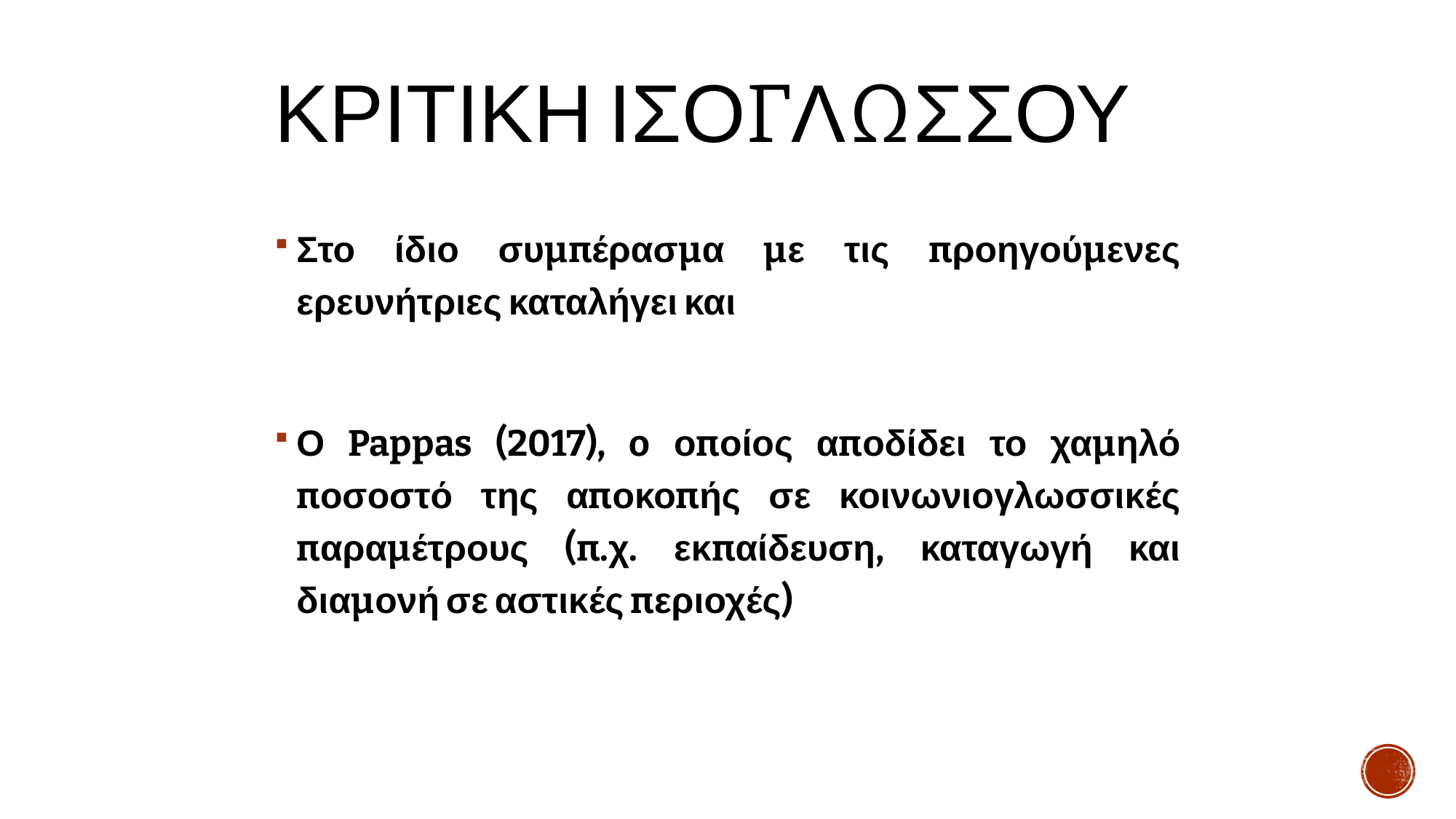

# ΚΡΙΤΙΚΗ ΙΣΟΓΛΩΣΣΟΥ
Στο ίδιο συμπέρασμα με τις προηγούμενες ερευνήτριες καταλήγει και

Ο Pappas (2017), o οποίος αποδίδει το χαμηλό ποσοστό της αποκοπής σε κοινωνιογλωσσικές παραμέτρους (π.χ. εκπαίδευση, καταγωγή και διαμονή σε αστικές περιοχές)